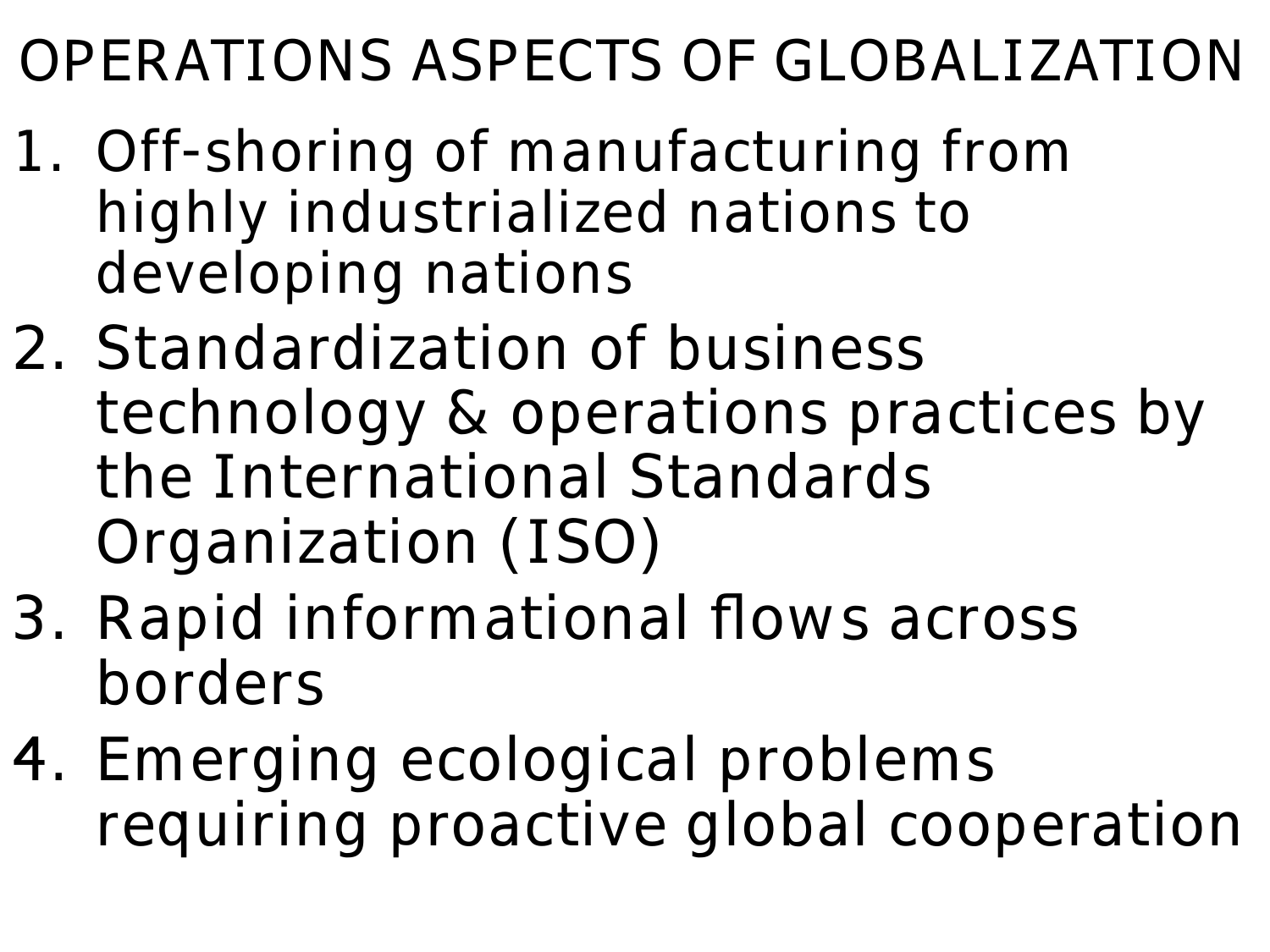

# OPERATIONS ASPECTS OF GLOBALIZATION
Off-shoring of manufacturing from highly industrialized nations to developing nations
Standardization of business technology & operations practices by the International Standards Organization (ISO)
Rapid informational flows across borders
Emerging ecological problems requiring proactive global cooperation